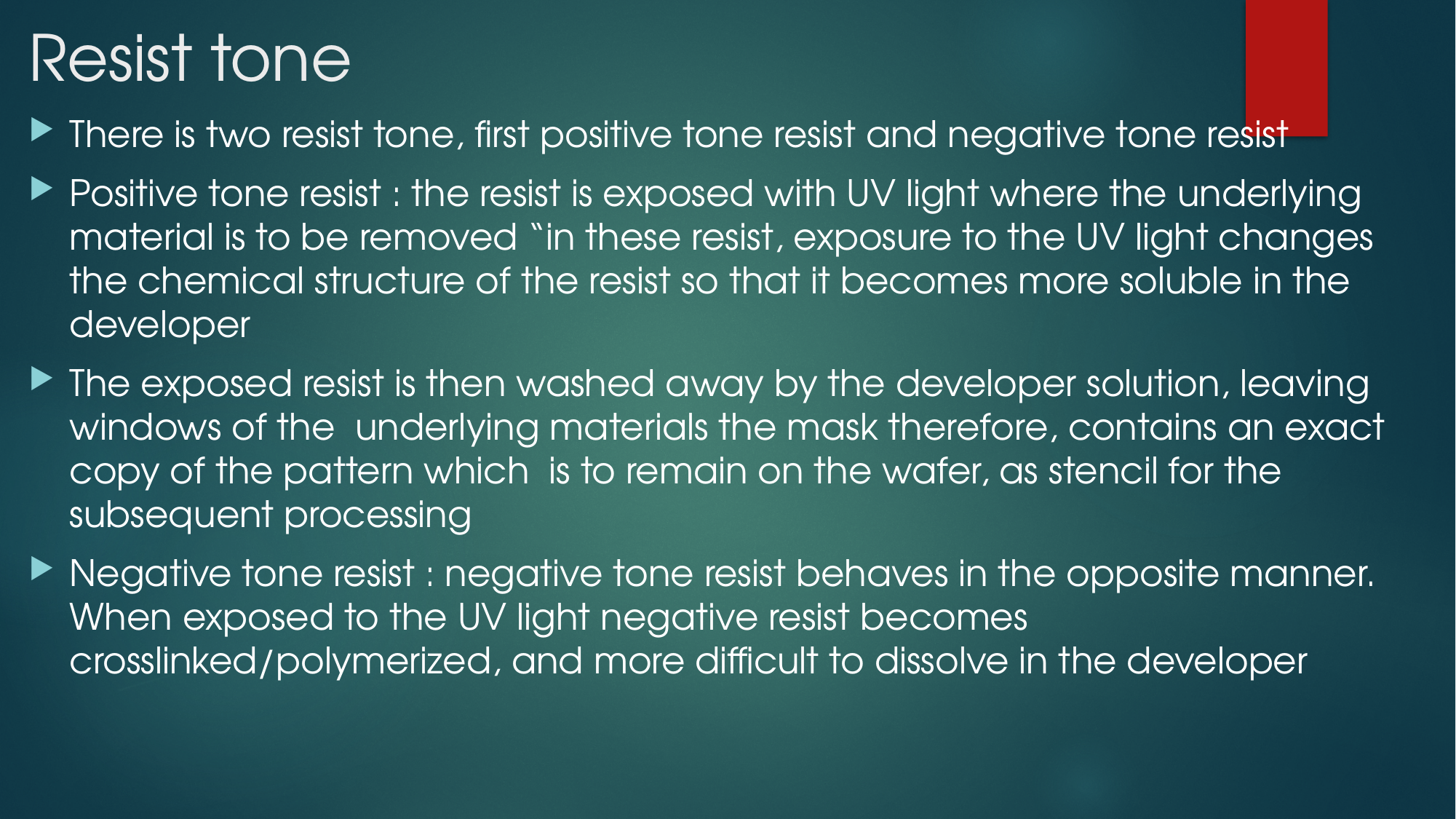

# Resist tone
There is two resist tone, first positive tone resist and negative tone resist
Positive tone resist : the resist is exposed with UV light where the underlying material is to be removed “in these resist, exposure to the UV light changes the chemical structure of the resist so that it becomes more soluble in the developer
The exposed resist is then washed away by the developer solution, leaving windows of the  underlying materials the mask therefore, contains an exact copy of the pattern which  is to remain on the wafer, as stencil for the subsequent processing
Negative tone resist : negative tone resist behaves in the opposite manner. When exposed to the UV light negative resist becomes crosslinked/polymerized, and more difficult to dissolve in the developer